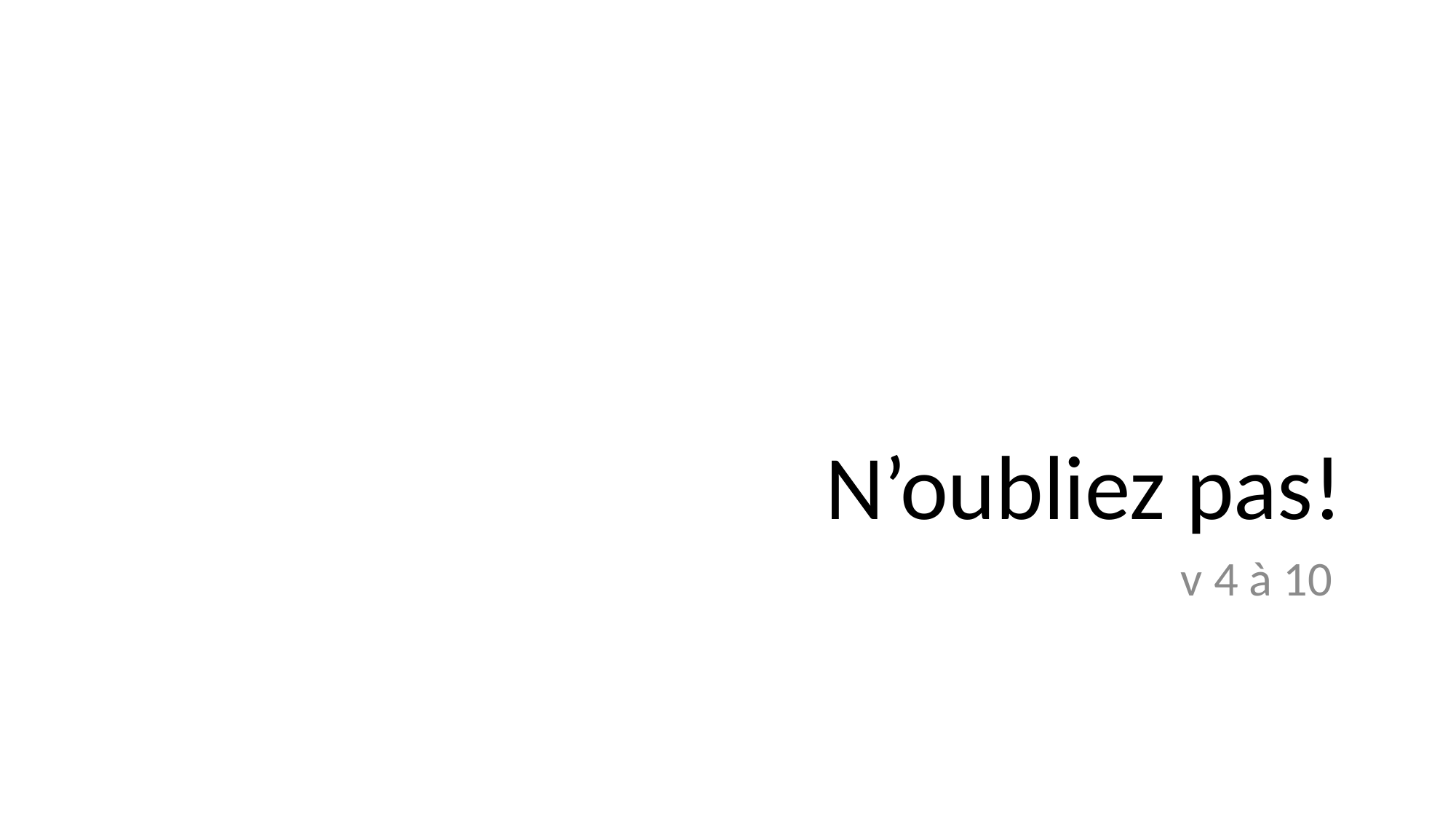

# N’oubliez pas!
v 4 à 10